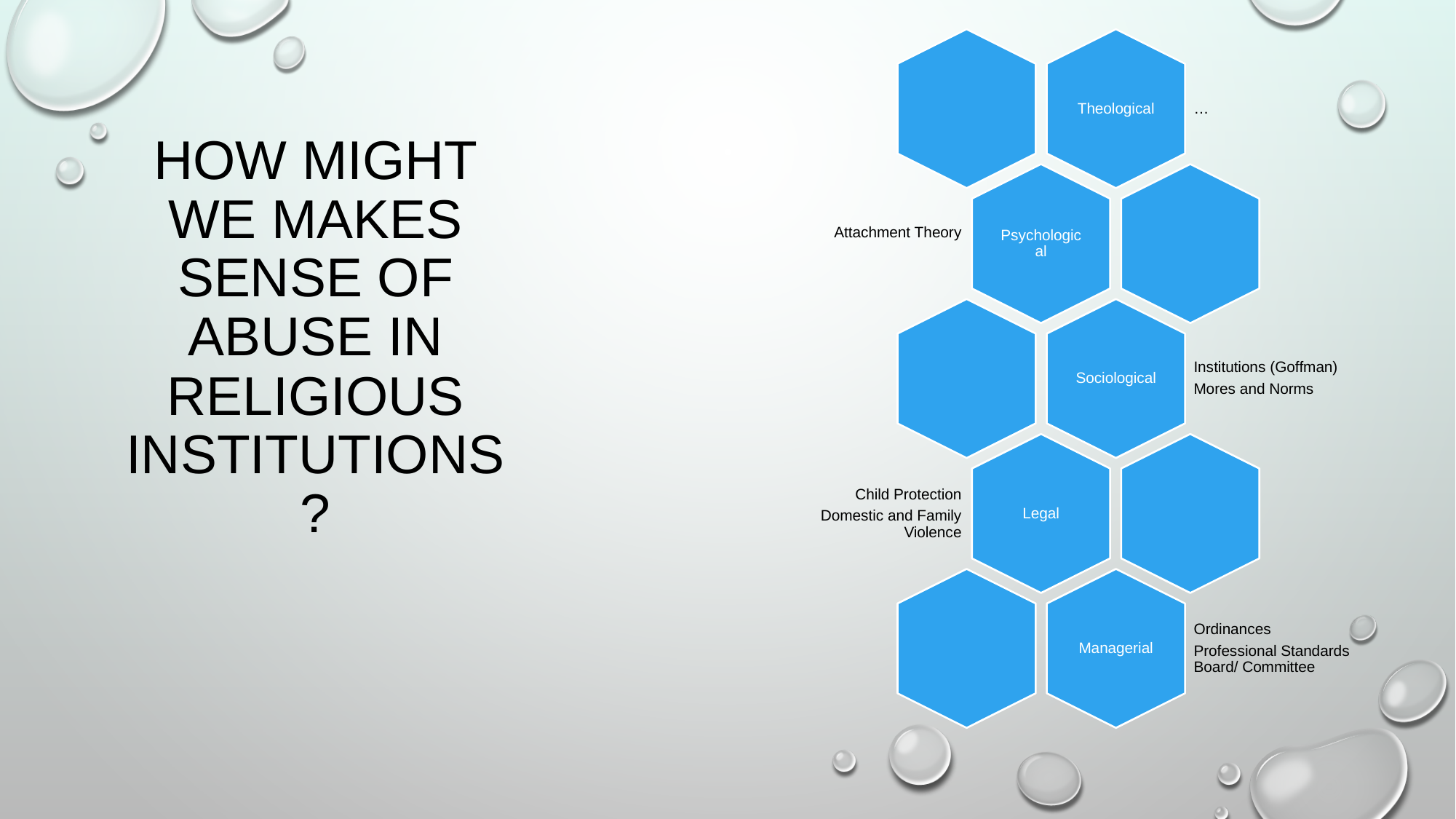

Theological
…

Psychological
Attachment Theory

Sociological
Institutions (Goffman)
Mores and Norms

Legal
Child Protection
Domestic and Family Violence

Managerial
Ordinances
Professional Standards Board/ Committee

# How might we makes sense of abuse in Religious institutions?